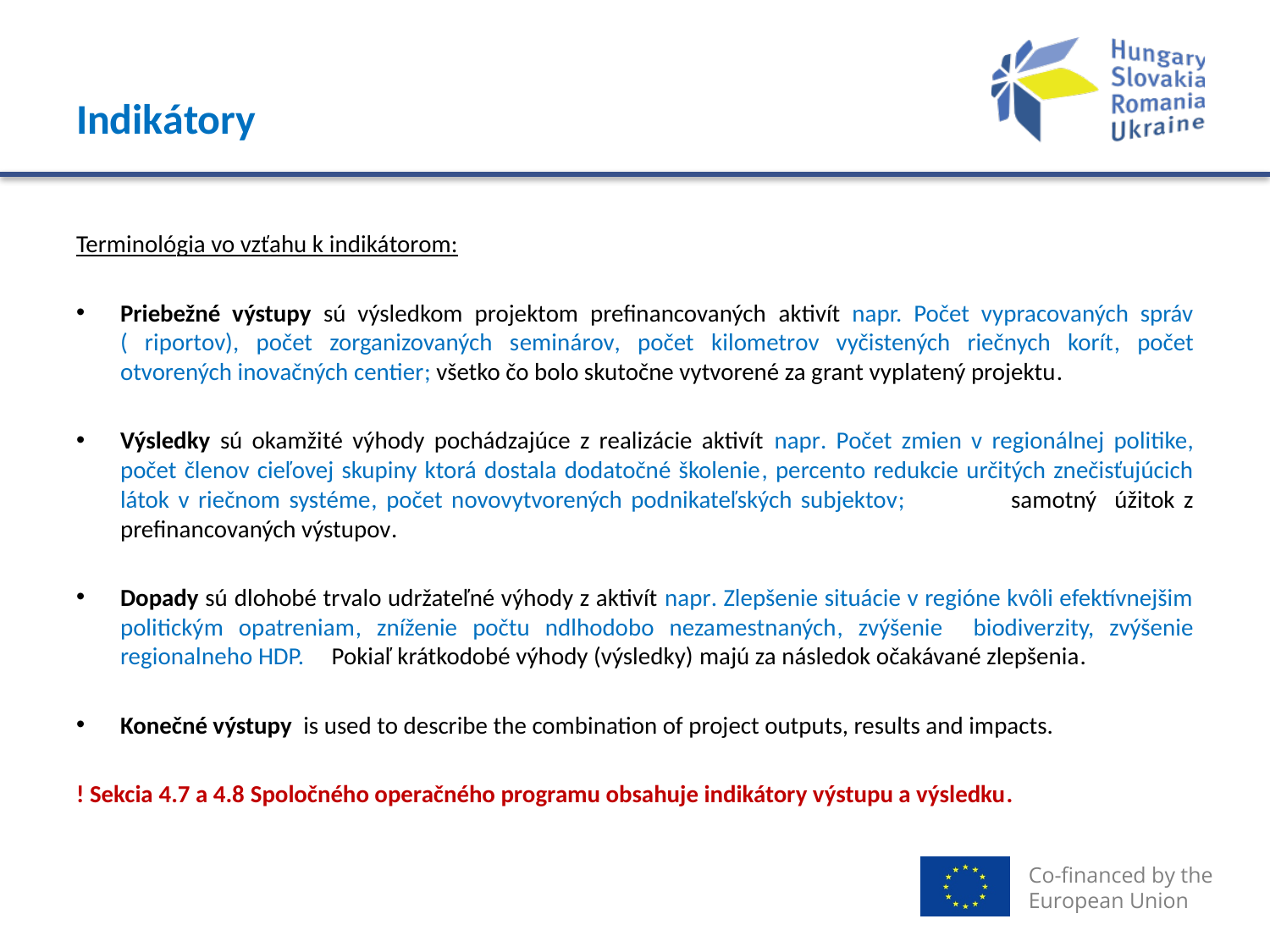

# Indikátory
Terminológia vo vzťahu k indikátorom:

Priebežné výstupy sú výsledkom projektom prefinancovaných aktivít napr. Počet vypracovaných správ ( riportov), počet zorganizovaných seminárov, počet kilometrov vyčistených riečnych korít, počet otvorených inovačných centier; všetko čo bolo skutočne vytvorené za grant vyplatený projektu.

Výsledky sú okamžité výhody pochádzajúce z realizácie aktivít napr. Počet zmien v regionálnej politike, počet členov cieľovej skupiny ktorá dostala dodatočné školenie, percento redukcie určitých znečisťujúcich látok v riečnom systéme, počet novovytvorených podnikateľských subjektov;            samotný  úžitok z prefinancovaných výstupov.

Dopady sú dlohobé trvalo udržateľné výhody z aktivít napr. Zlepšenie situácie v regióne kvôli efektívnejšim politickým opatreniam, zníženie počtu ndlhodobo nezamestnaných, zvýšenie  biodiverzity, zvýšenie regionalneho HDP.     Pokiaľ krátkodobé výhody (výsledky) majú za následok očakávané zlepšenia.

Konečné výstupy  is used to describe the combination of project outputs, results and impacts.

! Sekcia 4.7 a 4.8 Spoločného operačného programu obsahuje indikátory výstupu a výsledku.